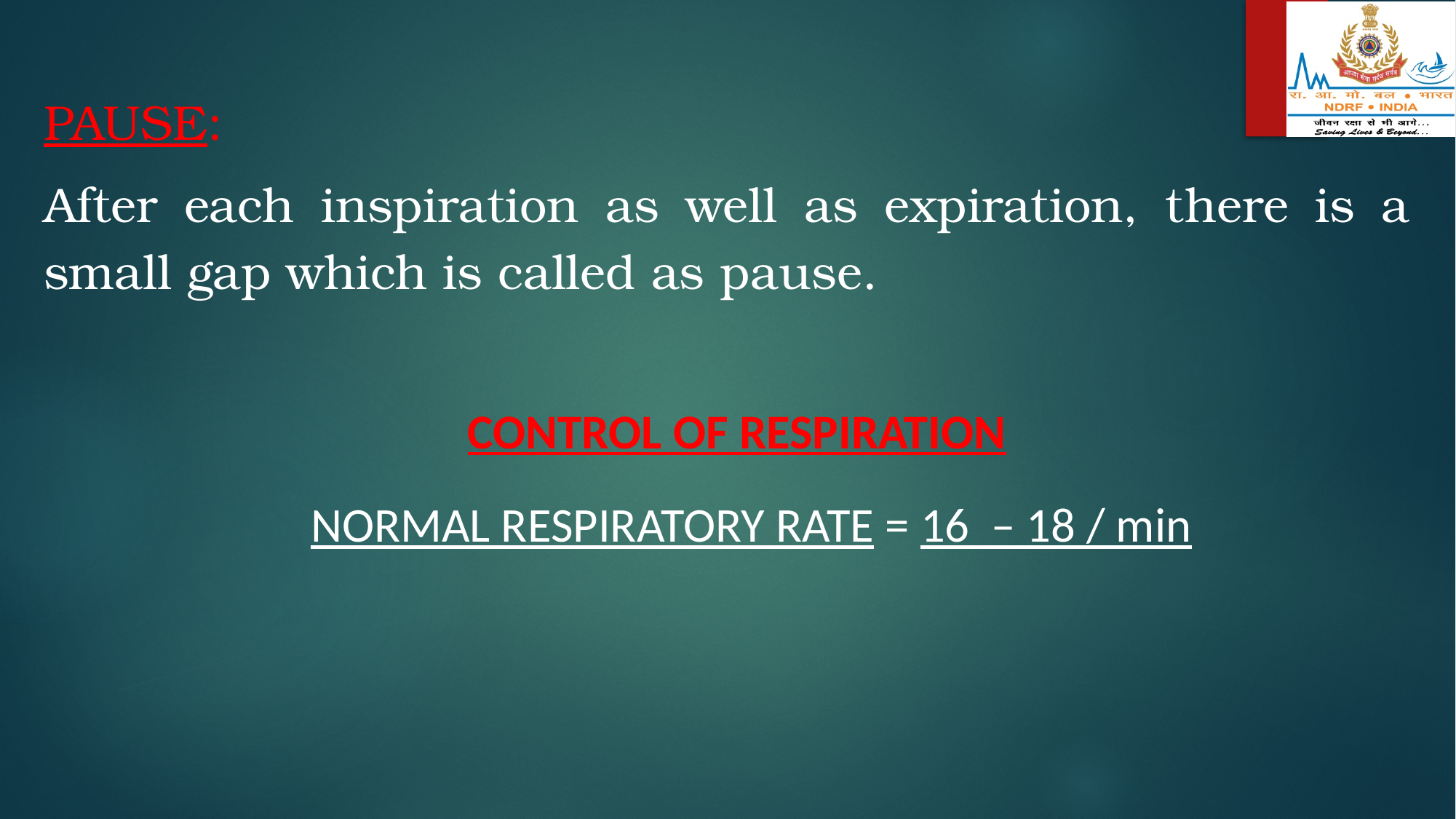

PAUSE:
After each inspiration as well as expiration, there is a small gap which is called as pause.

CONTROL OF RESPIRATION
NORMAL RESPIRATORY RATE = 16  – 18 / min